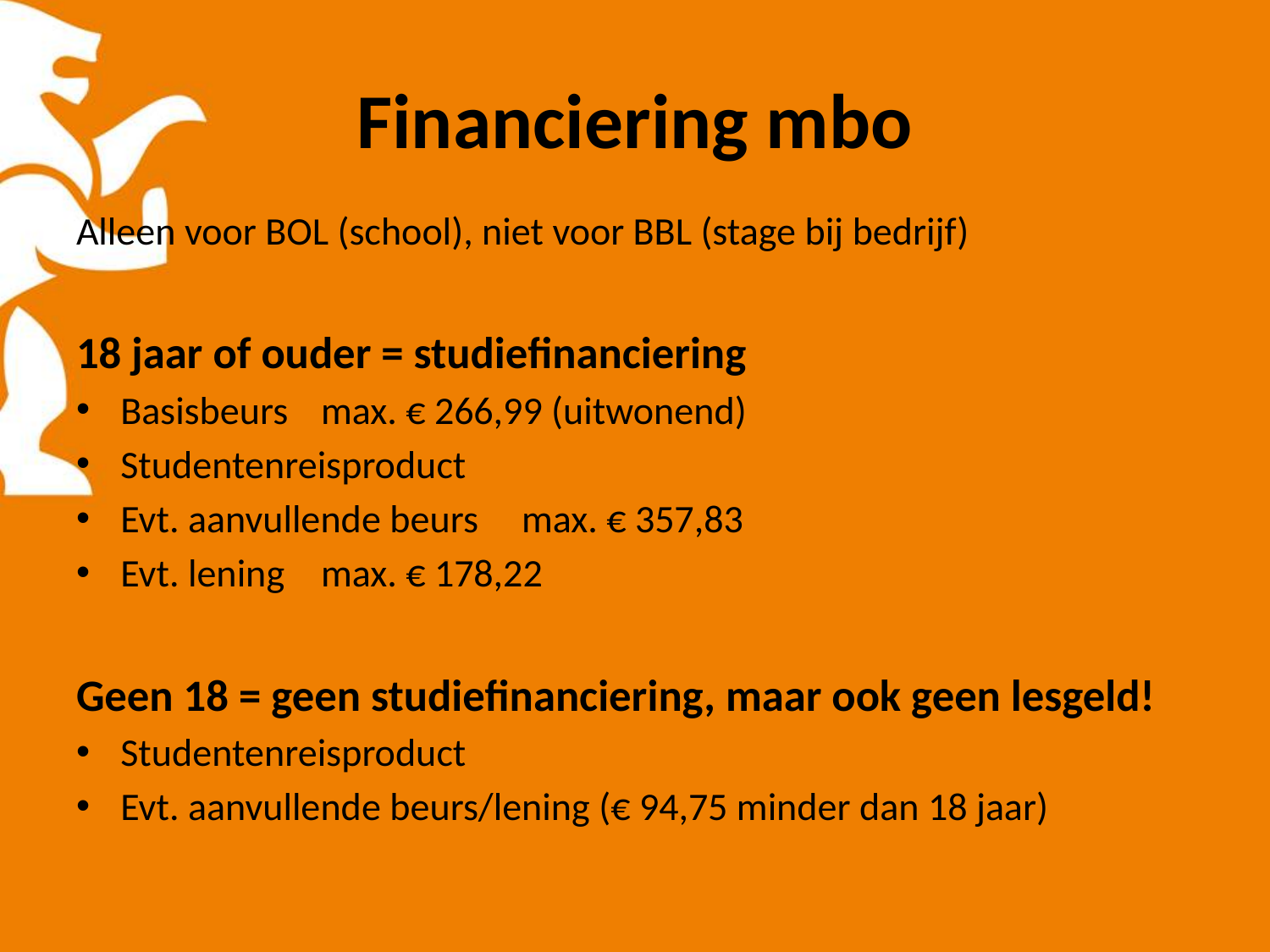

# Financiering mbo
Alleen voor BOL (school), niet voor BBL (stage bij bedrijf)

18 jaar of ouder = studiefinanciering
Basisbeurs				max. € 266,99 (uitwonend)
Studentenreisproduct
Evt. aanvullende beurs		max. € 357,83
Evt. lening 				max. € 178,22

Geen 18 = geen studiefinanciering, maar ook geen lesgeld!
Studentenreisproduct
Evt. aanvullende beurs/lening (€ 94,75 minder dan 18 jaar)